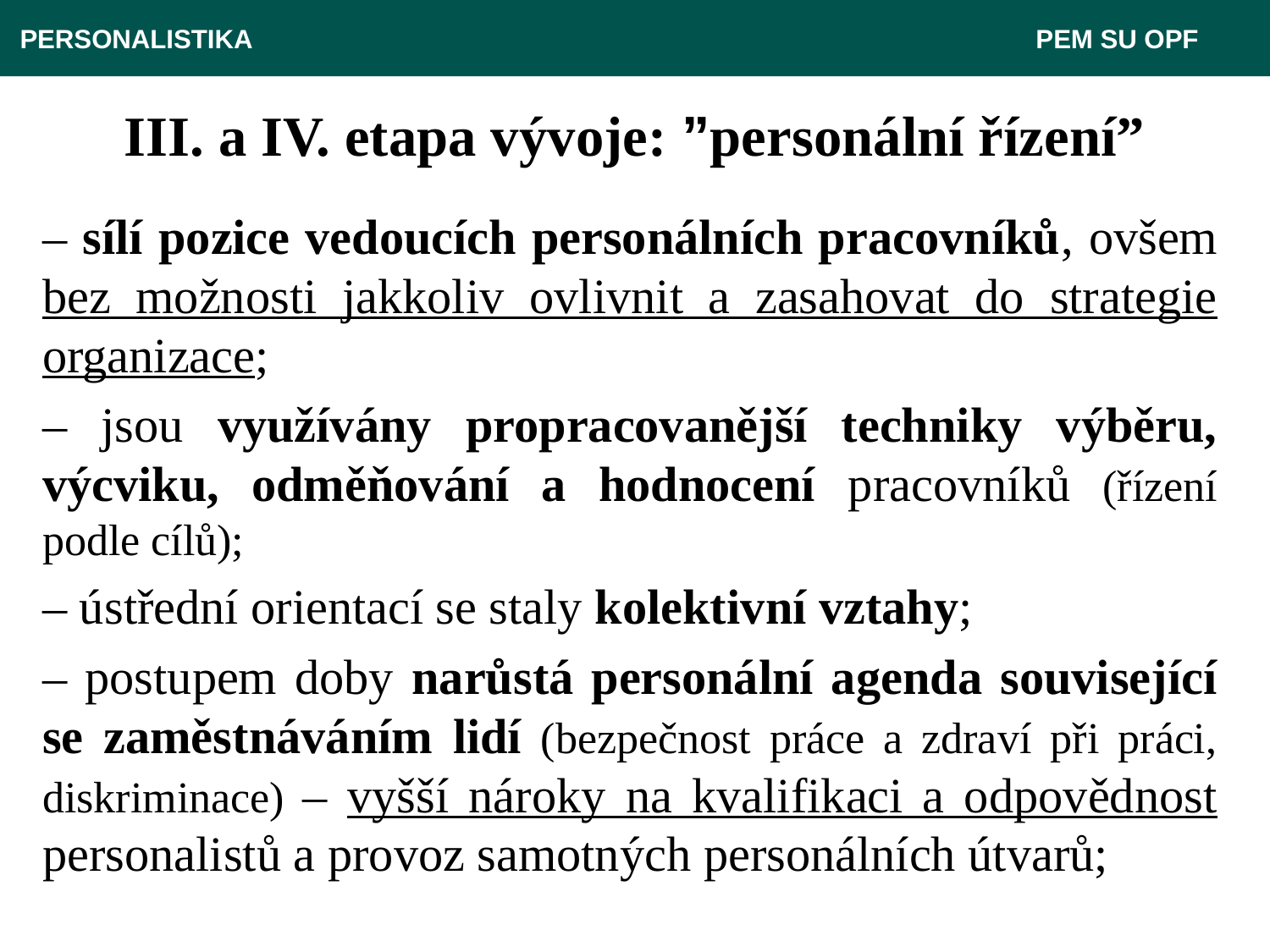

PERSONALISTIKA 							 PEM SU OPF
III. a IV. etapa vývoje: ”personální řízení”
– sílí pozice vedoucích personálních pracovníků, ovšem bez možnosti jakkoliv ovlivnit a zasahovat do strategie organizace;
– jsou využívány propracovanější techniky výběru, výcviku, odměňování a hodnocení pracovníků (řízení podle cílů);
– ústřední orientací se staly kolektivní vztahy;
– postupem doby narůstá personální agenda související se zaměstnáváním lidí (bezpečnost práce a zdraví při práci, diskriminace) – vyšší nároky na kvalifikaci a odpovědnost personalistů a provoz samotných personálních útvarů;